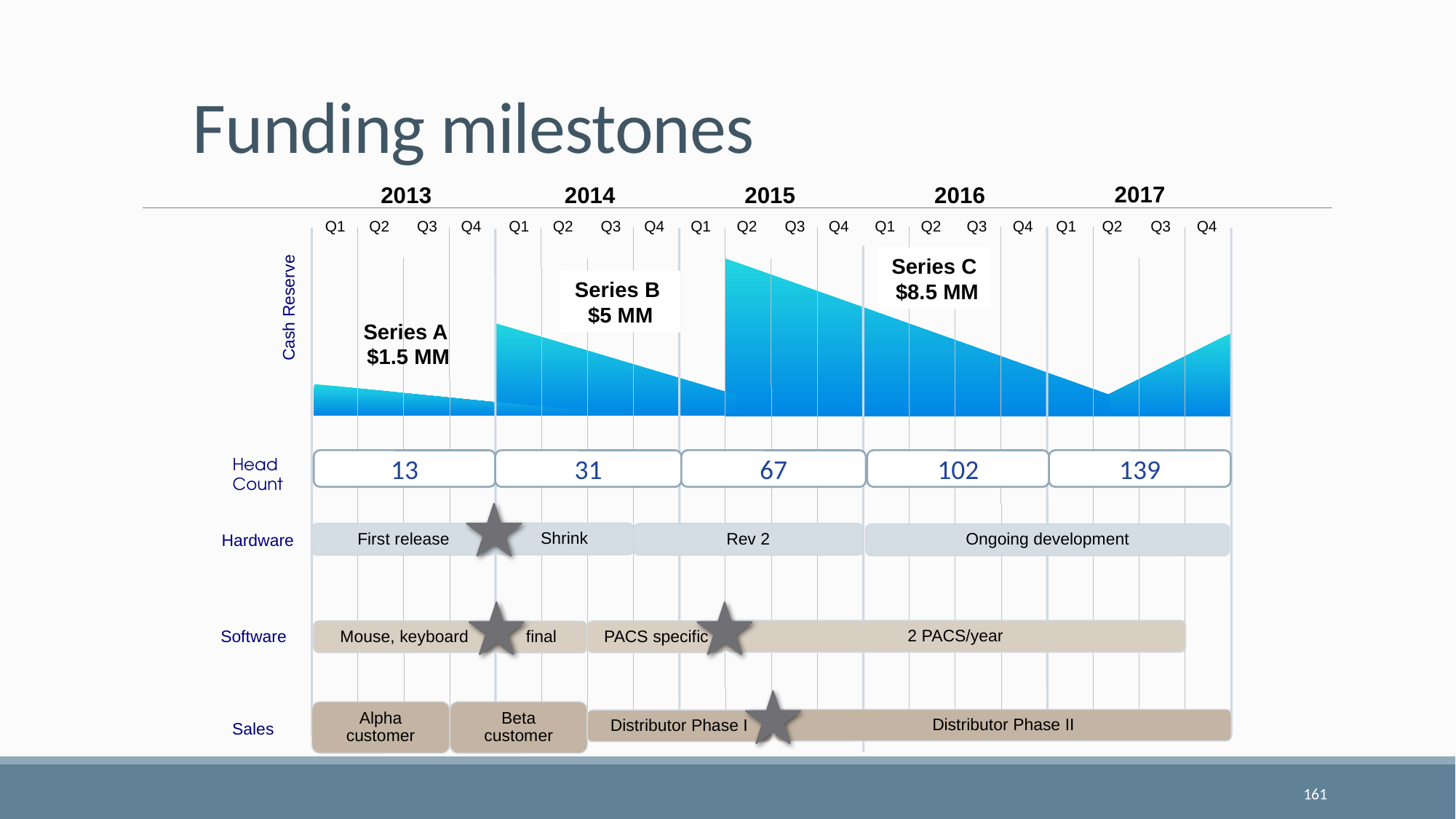

# Funding milestones
2017
2013
2014
2015
2016
Q1
Q2
Q3
Q4
Q1
Q2
Q3
Q4
Q1
Q2
Q3
Q4
Q1
Q2
Q3
Q4
Q1
Q2
Q3
Q4

Series C  $8.5 MM

Series B  $5 MM
Cash Reserve
Series A  $1.5 MM

Head
Count
13
31
67
102
139

Shrink
First release
Rev 2
Ongoing development
Hardware

Mouse, keyboard
2 PACS/year
PACS specific
final
Software

Alpha
customer
Beta
customer
Distributor Phase II
Distributor Phase I
Sales
161